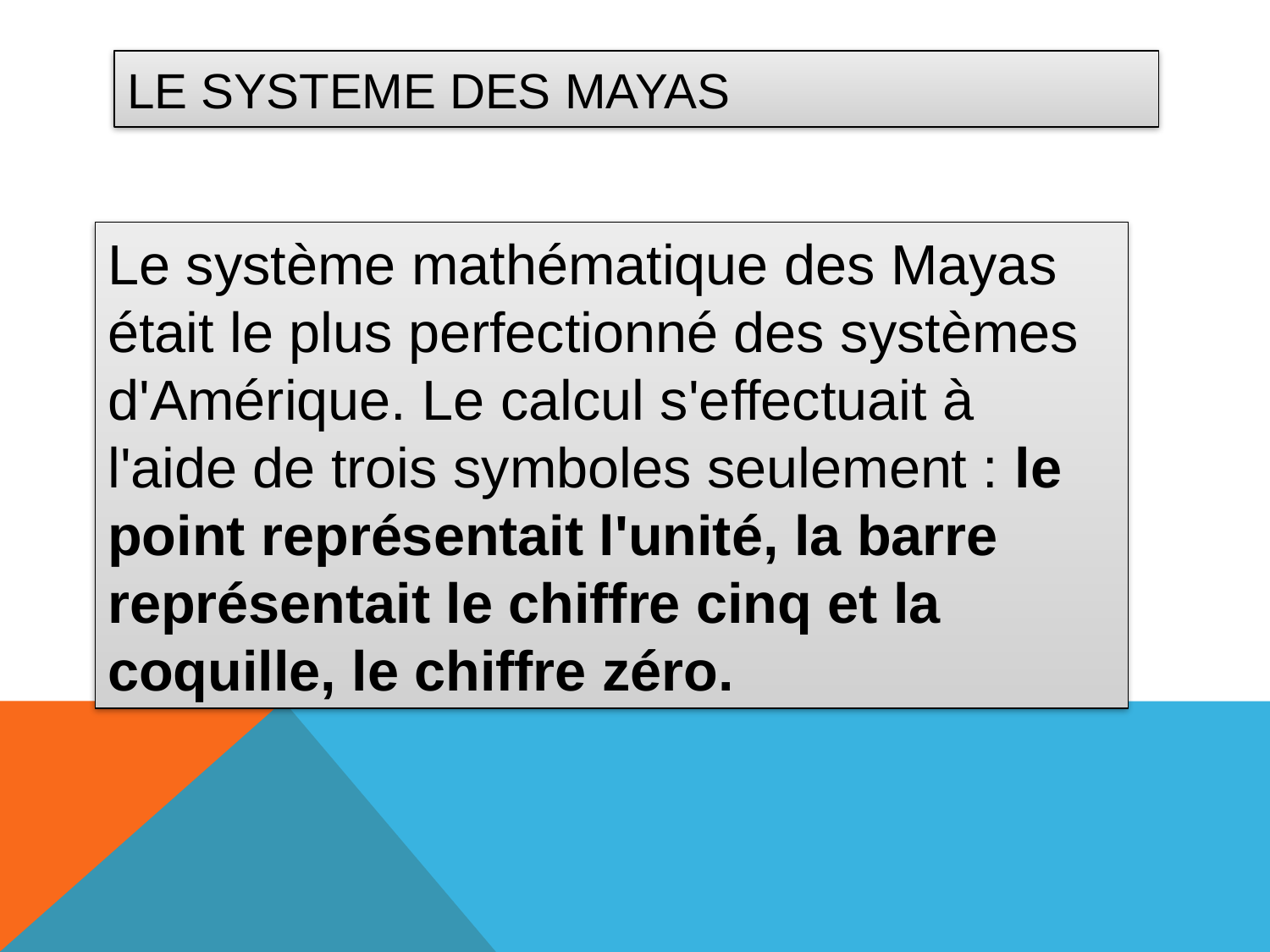

# Le systeme des Mayas
Le système mathématique des Mayas était le plus perfectionné des systèmes d'Amérique. Le calcul s'effectuait à l'aide de trois symboles seulement : le point représentait l'unité, la barre représentait le chiffre cinq et la coquille, le chiffre zéro.